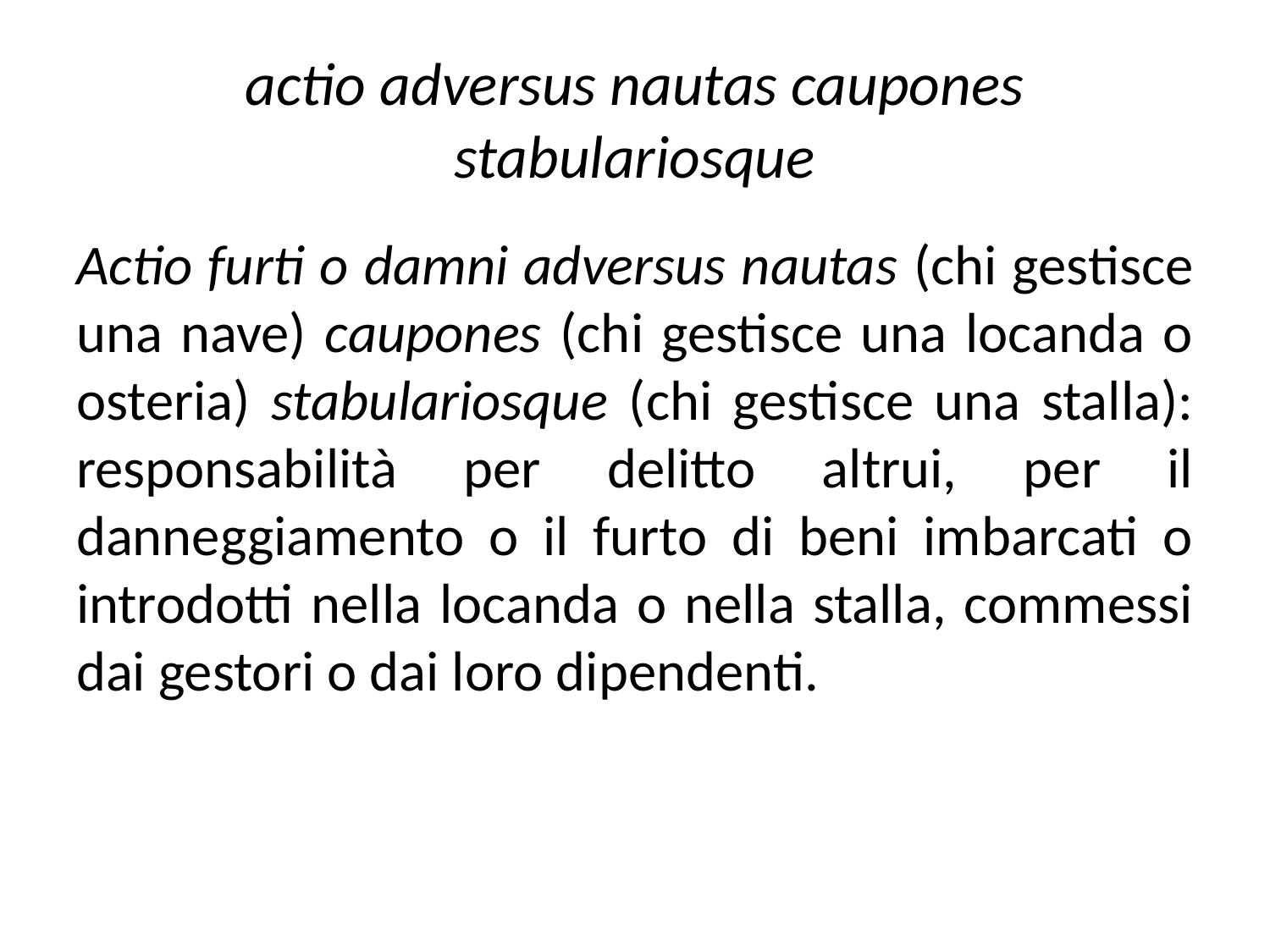

# actio adversus nautas caupones stabulariosque
Actio furti o damni adversus nautas (chi gestisce una nave) caupones (chi gestisce una locanda o osteria) stabulariosque (chi gestisce una stalla): responsabilità per delitto altrui, per il danneggiamento o il furto di beni imbarcati o introdotti nella locanda o nella stalla, commessi dai gestori o dai loro dipendenti.